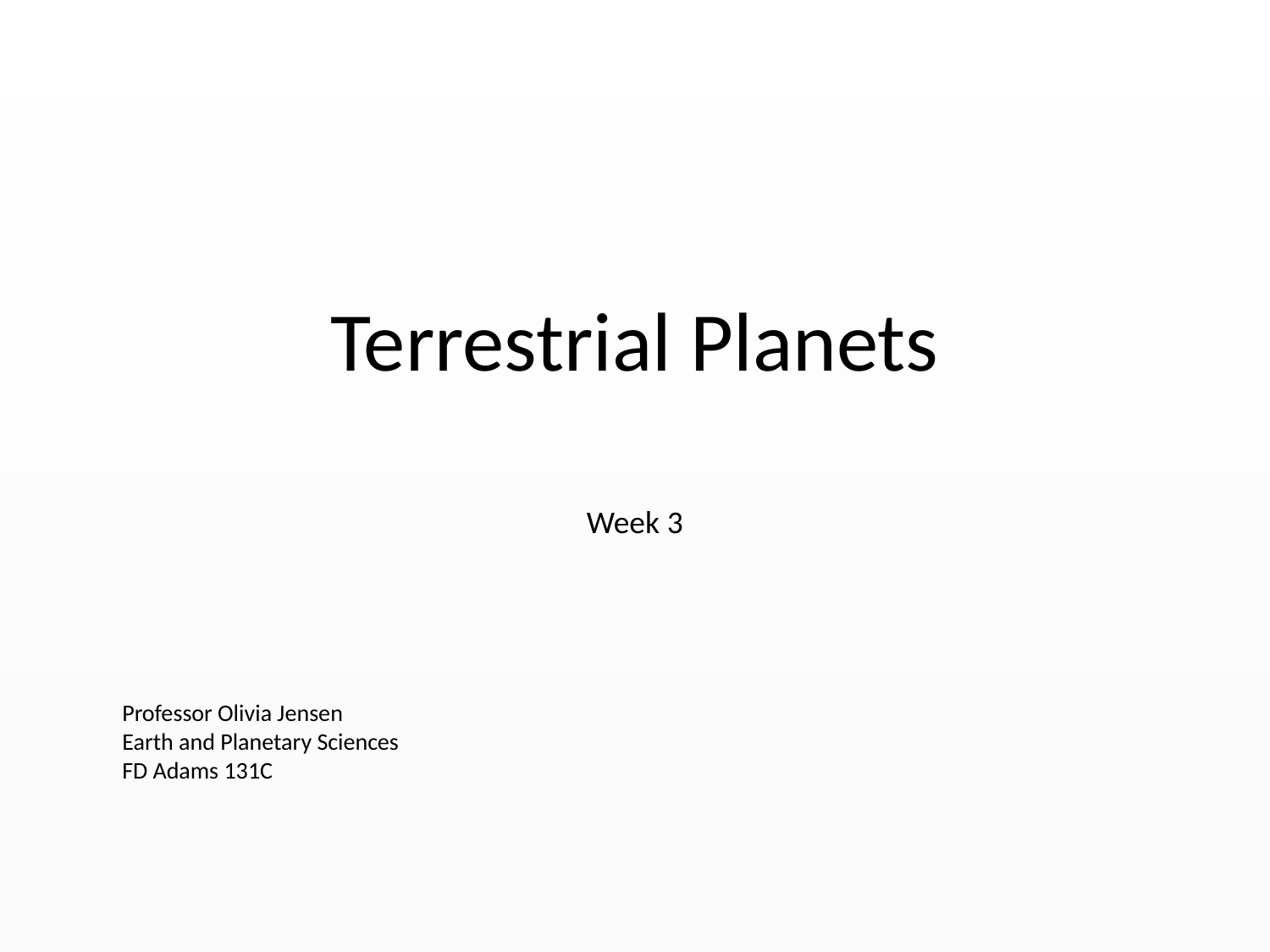

# Terrestrial Planets
Week 3
Professor Olivia Jensen
Earth and Planetary Sciences
FD Adams 131C